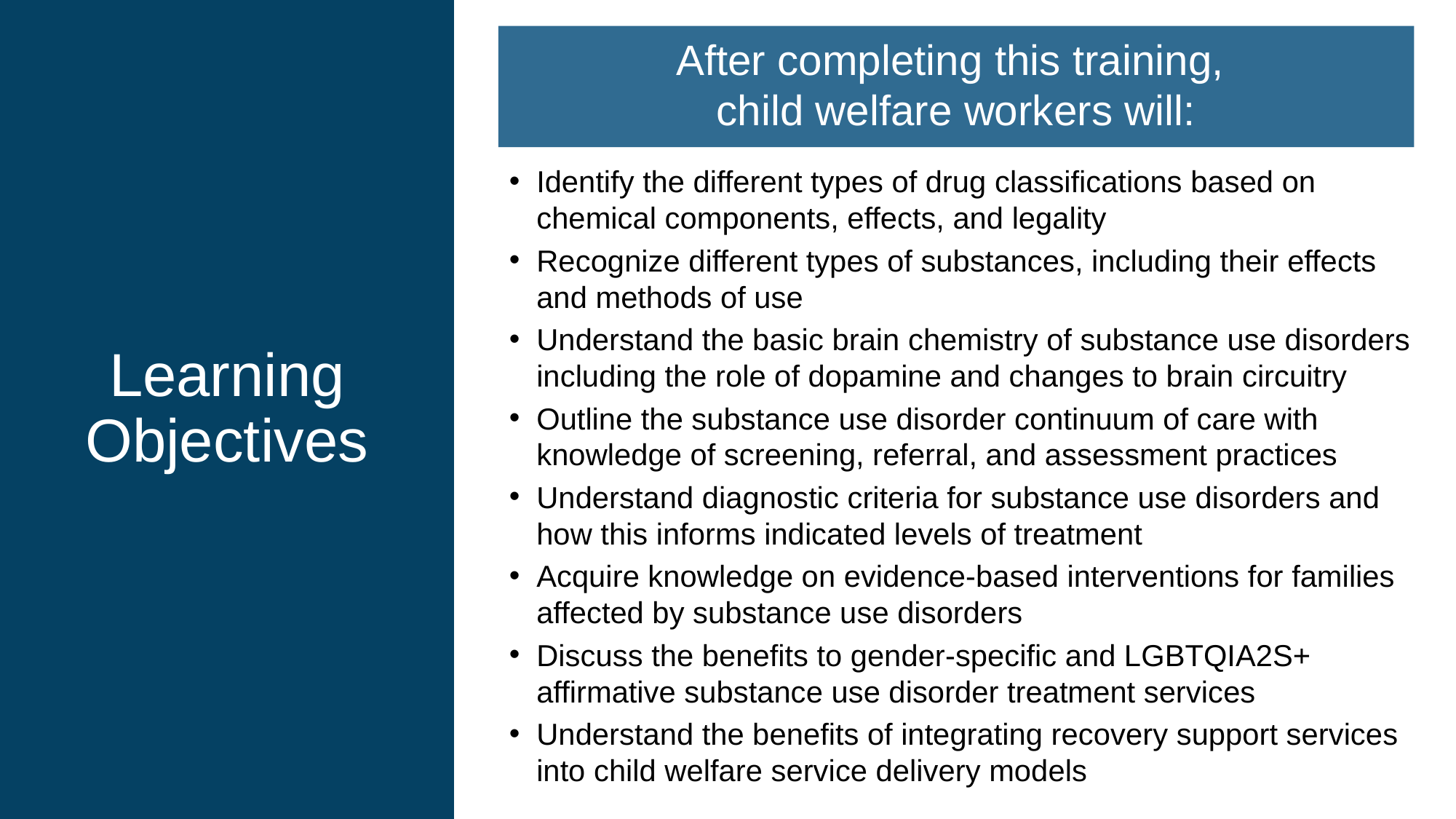

# Learning Objectives
After completing this training,
child welfare workers will:
Identify the different types of drug classifications based on chemical components, effects, and legality
Recognize different types of substances, including their effects and methods of use
Understand the basic brain chemistry of substance use disorders including the role of dopamine and changes to brain circuitry
Outline the substance use disorder continuum of care with knowledge of screening, referral, and assessment practices
Understand diagnostic criteria for substance use disorders and how this informs indicated levels of treatment
Acquire knowledge on evidence-based interventions for families affected by substance use disorders
Discuss the benefits to gender-specific and LGBTQIA2S+ affirmative substance use disorder treatment services
Understand the benefits of integrating recovery support services into child welfare service delivery models